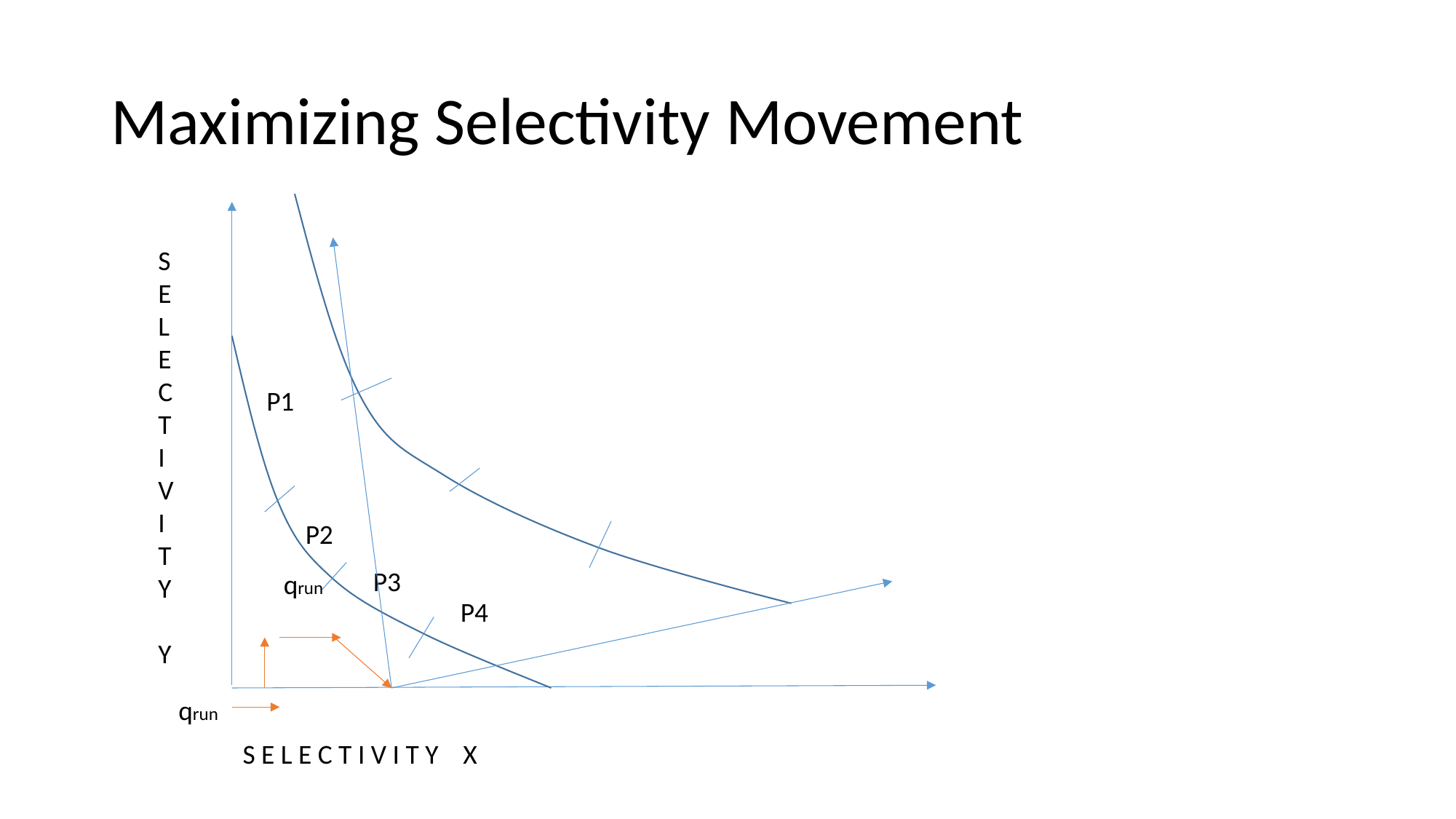

# Maximizing Selectivity Movement

S
E
L
E
C
T
I
V
I
T
Y

Y

P1
P2
P3
qrun
P4
qrun
S E L E C T I V I T Y    X